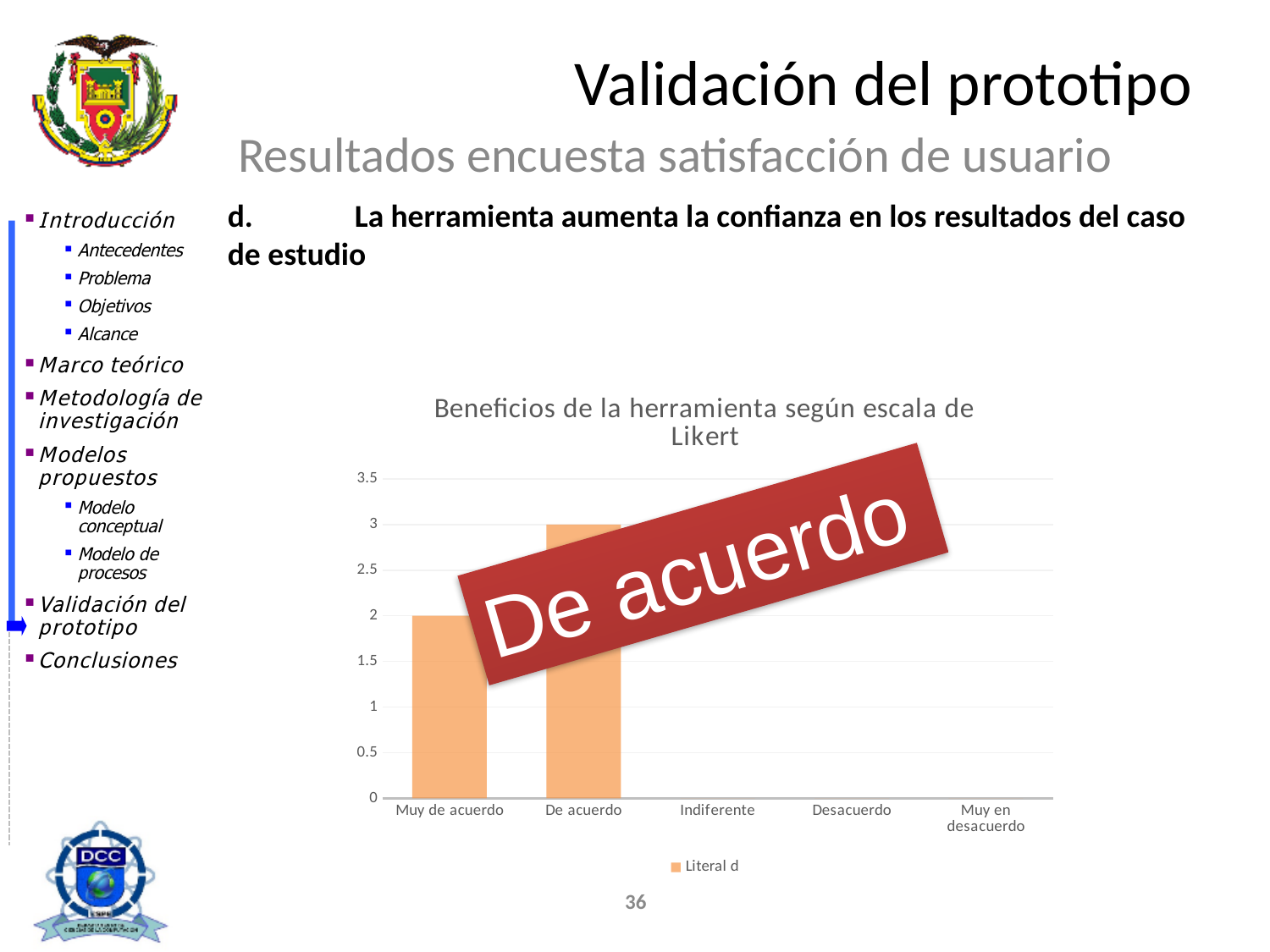

# Validación del prototipo
Resultados encuesta satisfacción de usuario
d.	La herramienta aumenta la confianza en los resultados del caso de estudio

### Chart: Beneficios de la herramienta según escala de Likert

| Category | Literal d |
|---|---|
| Muy de acuerdo | 2.0 |
| De acuerdo | 3.0 |
| Indiferente | 0.0 |
| Desacuerdo | 0.0 |
| Muy en desacuerdo | 0.0 |
De acuerdo

36